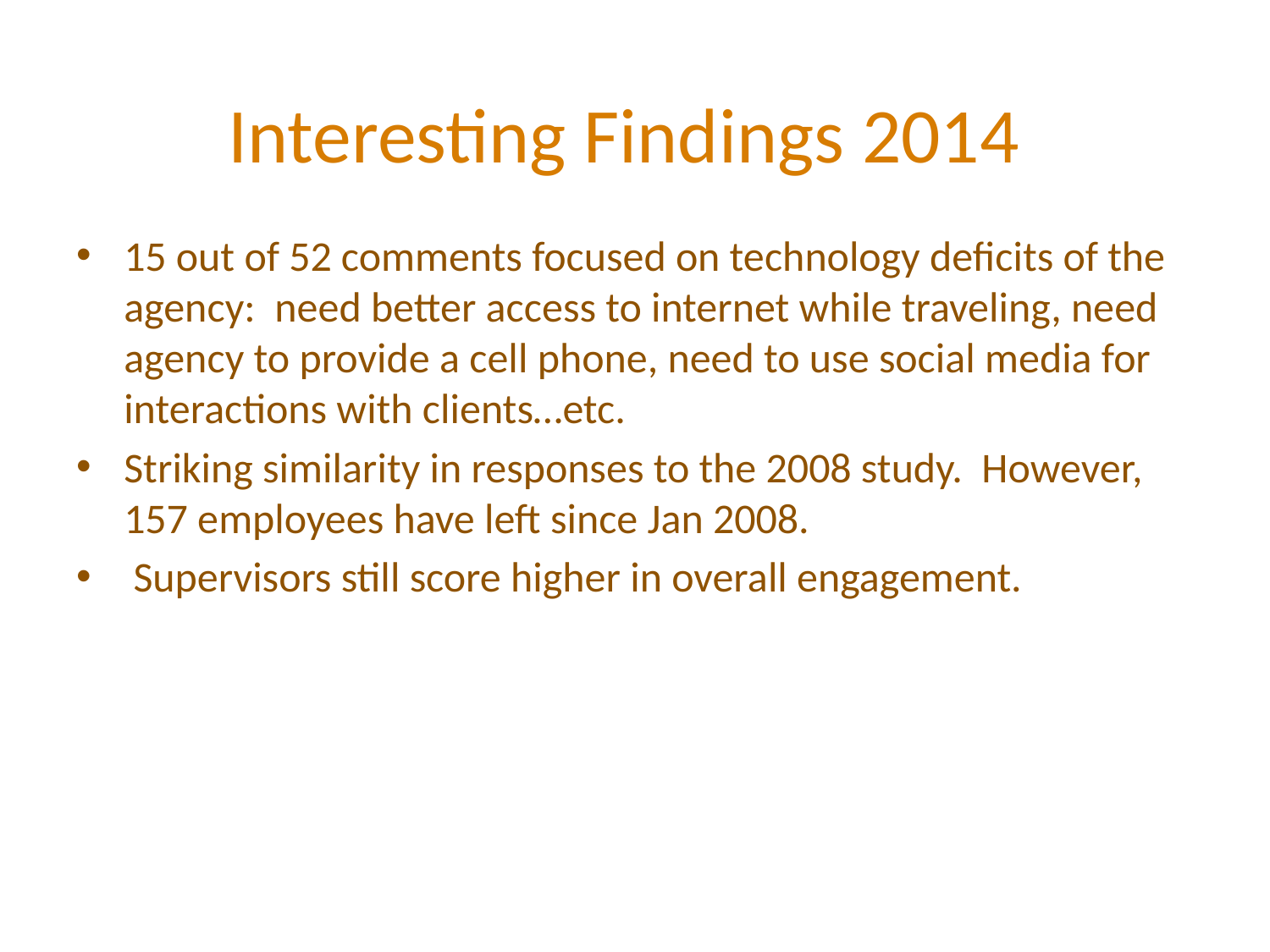

# Interesting Findings 2014
15 out of 52 comments focused on technology deficits of the agency:  need better access to internet while traveling, need agency to provide a cell phone, need to use social media for interactions with clients…etc.
Striking similarity in responses to the 2008 study.  However,  157 employees have left since Jan 2008.
 Supervisors still score higher in overall engagement.